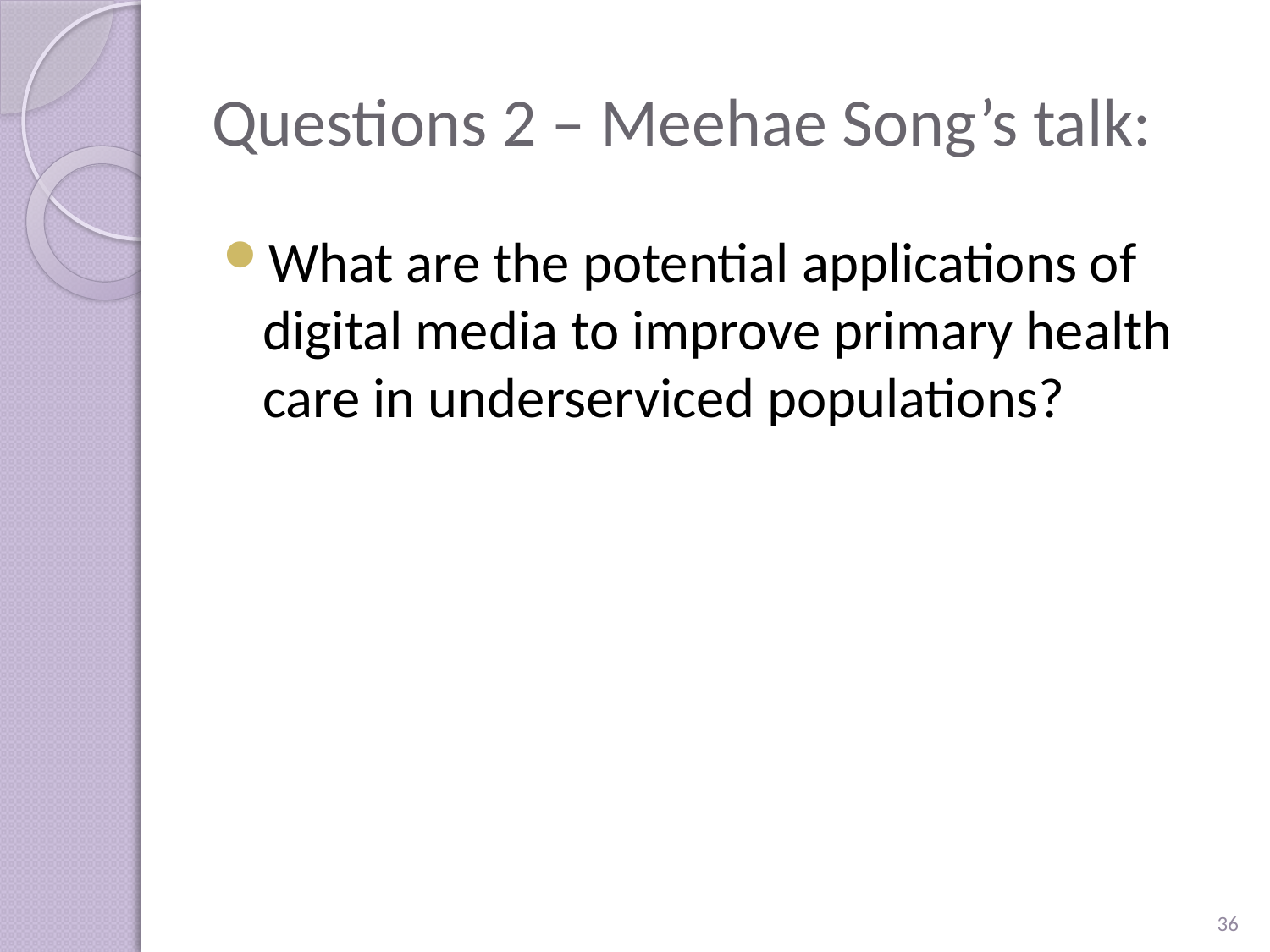

# Questions 2 – Meehae Song’s talk:
What are the potential applications of digital media to improve primary health care in underserviced populations?
36